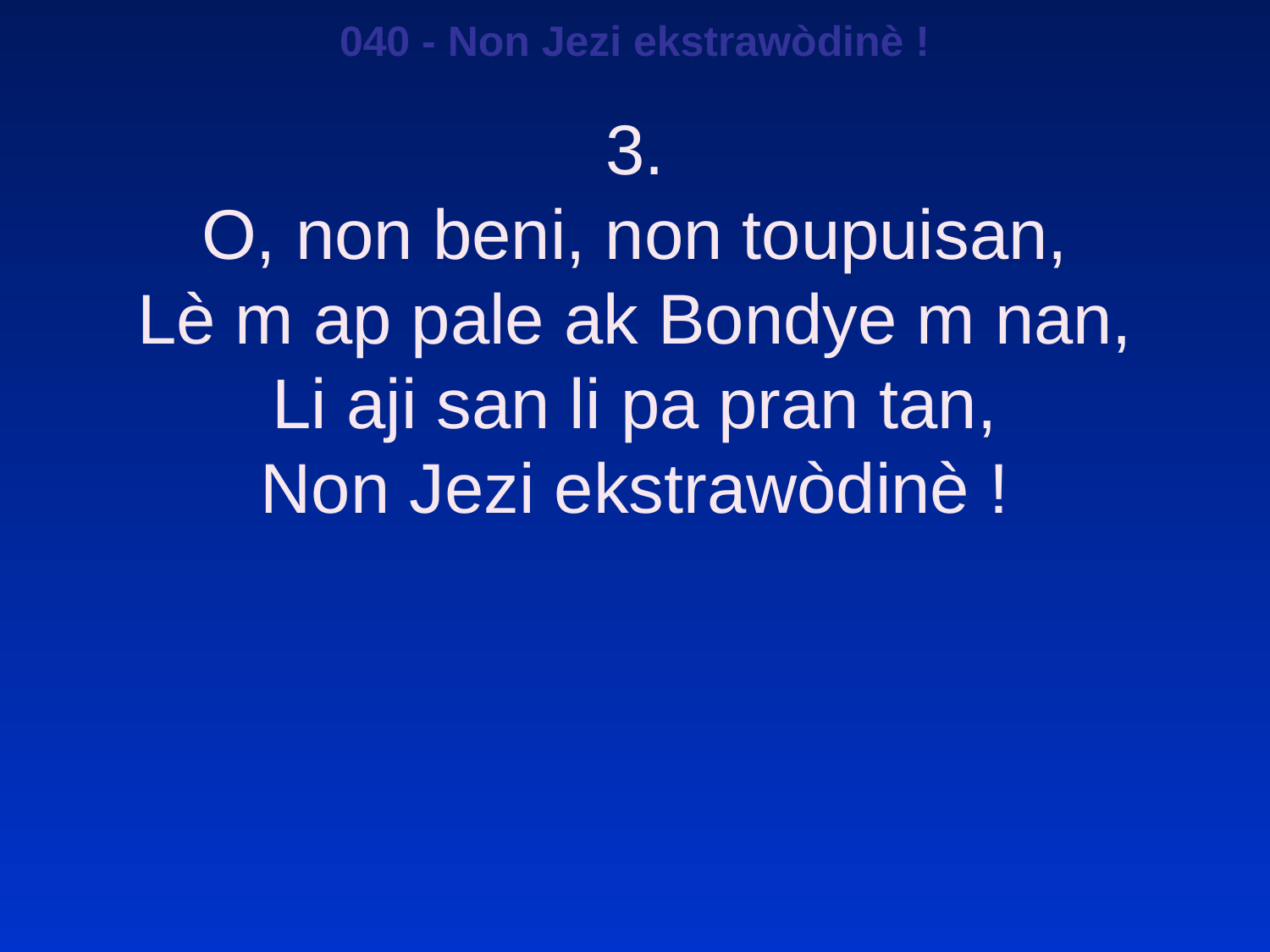

040 - Non Jezi ekstrawòdinè !
3.
O, non beni, non toupuisan,
Lè m ap pale ak Bondye m nan,
Li aji san li pa pran tan,
Non Jezi ekstrawòdinè !